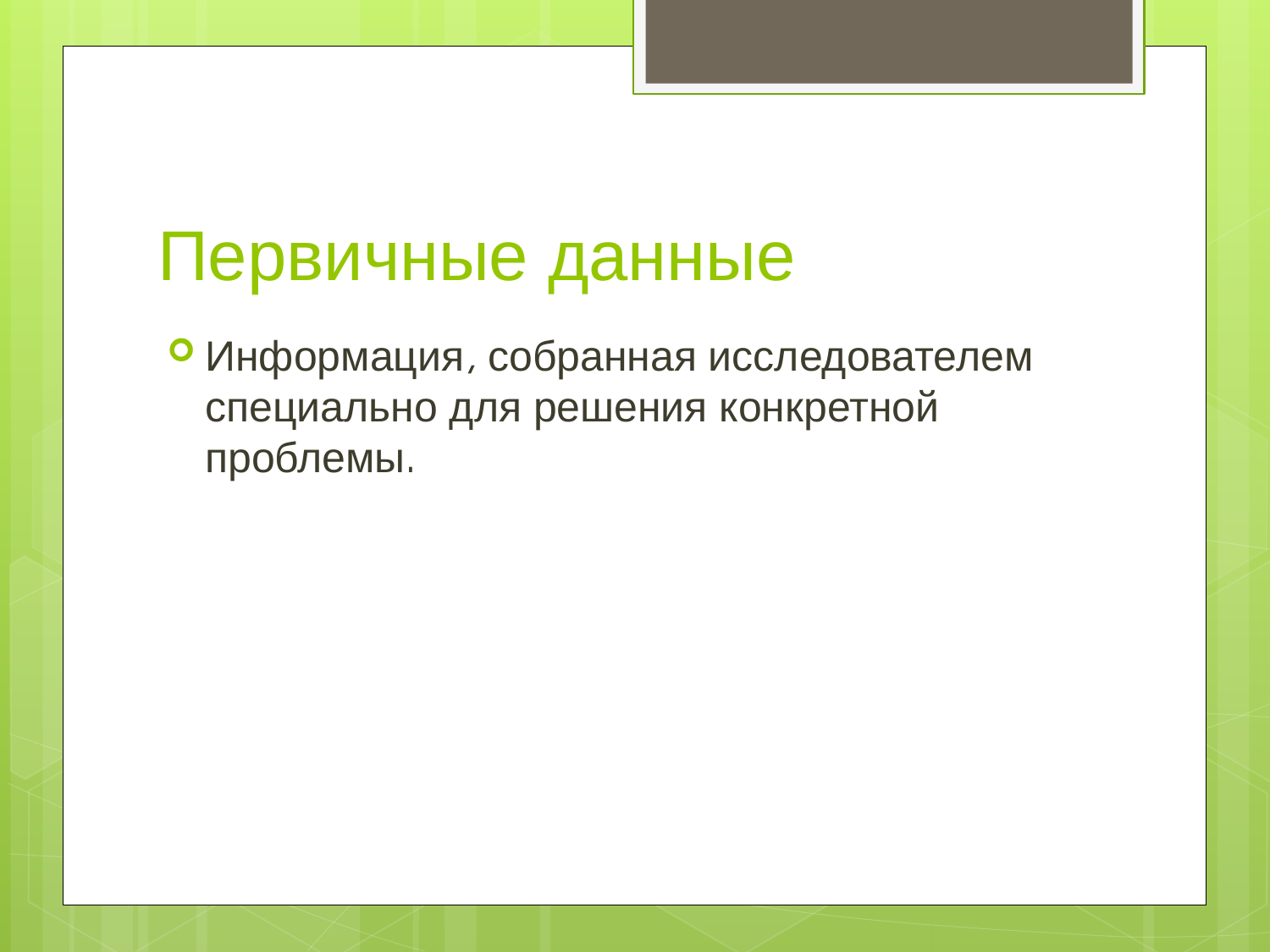

# Первичные данные
Информация, собранная исследователем специально для решения конкретной проблемы.